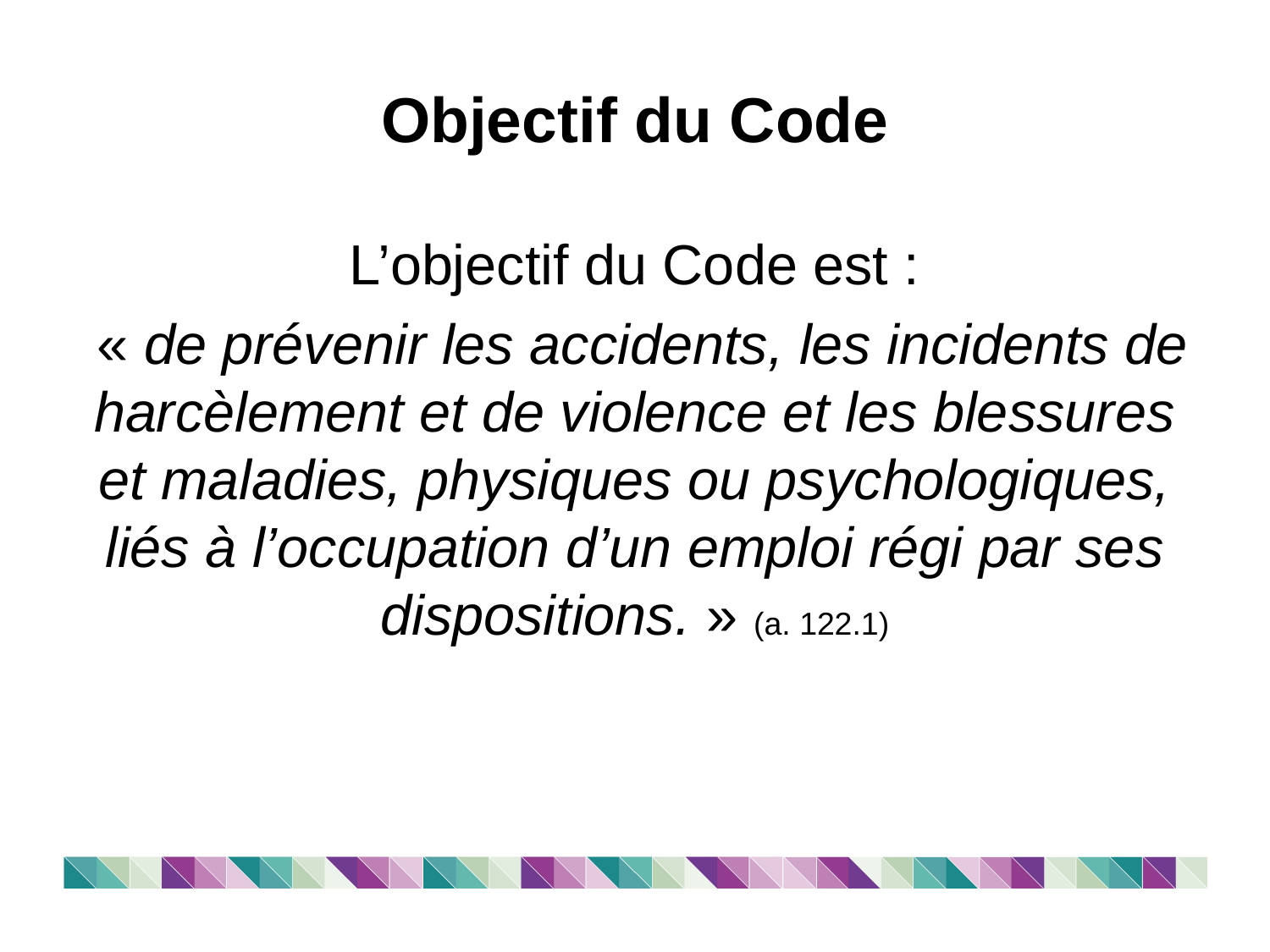

# Objectif du Code
L’objectif du Code est :
 « de prévenir les accidents, les incidents de harcèlement et de violence et les blessures et maladies, physiques ou psychologiques, liés à l’occupation d’un emploi régi par ses dispositions. » (a. 122.1)